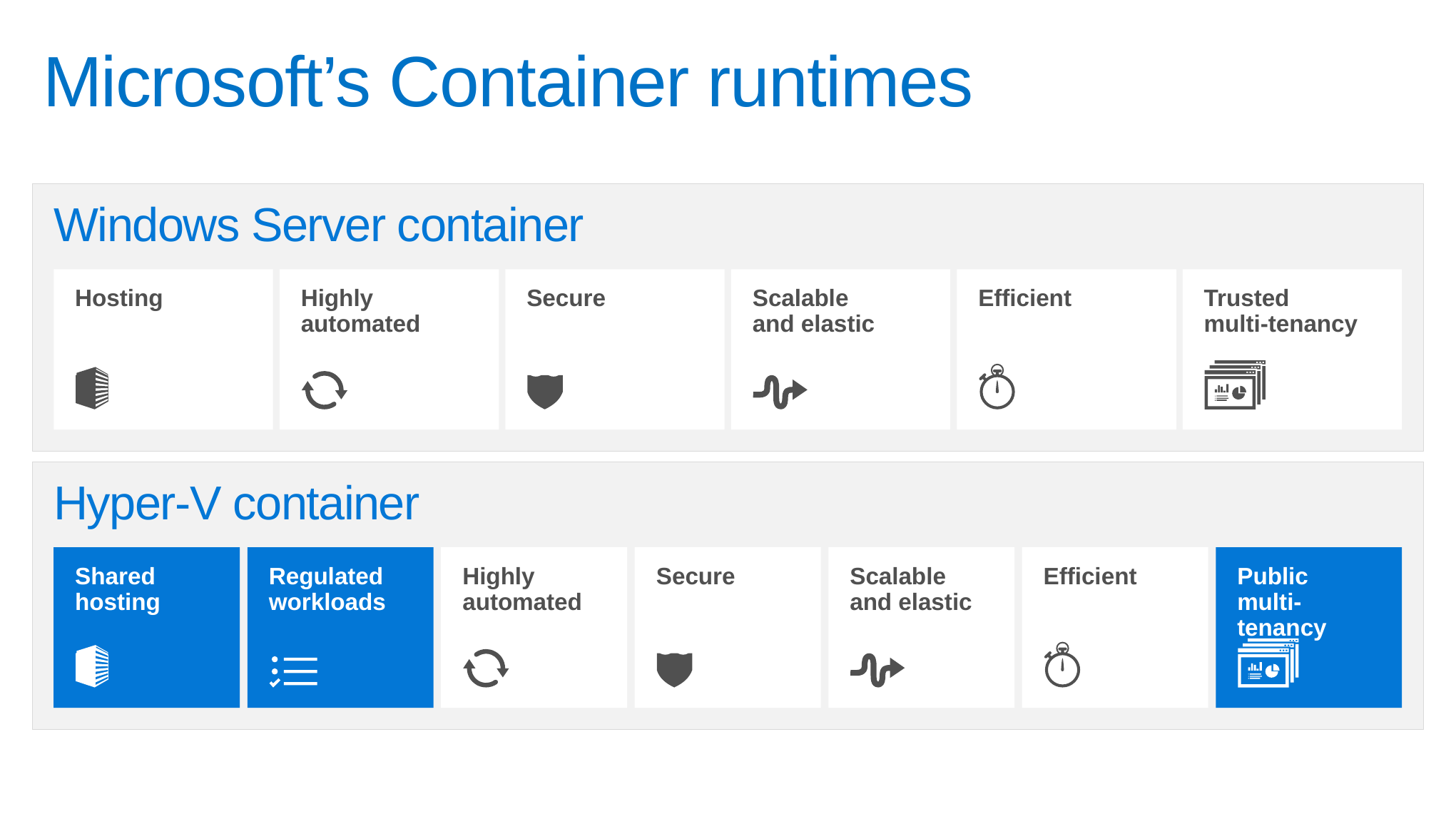

# Microsoft’s Container runtimes
Windows Server container
Hosting
Highly automated
Secure
Scalable
and elastic
Efficient
Trusted
multi-tenancy

Hyper-V container
Shared hosting
Regulated workloads
Highly automated
Secure
Scalable
and elastic
Efficient
Public
multi-tenancy